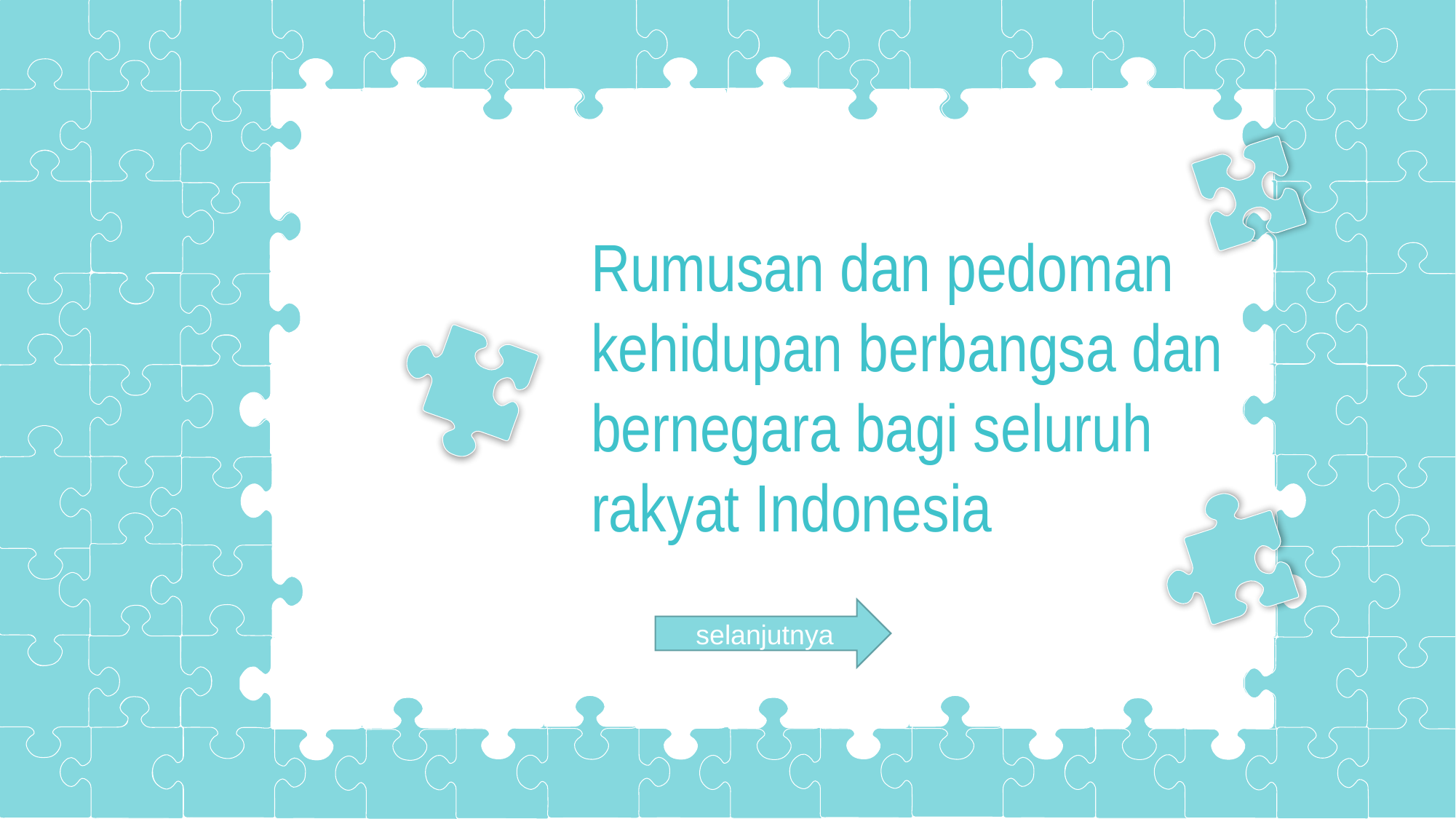

Rumusan dan pedoman kehidupan berbangsa dan bernegara bagi seluruh rakyat Indonesia

selanjutnya